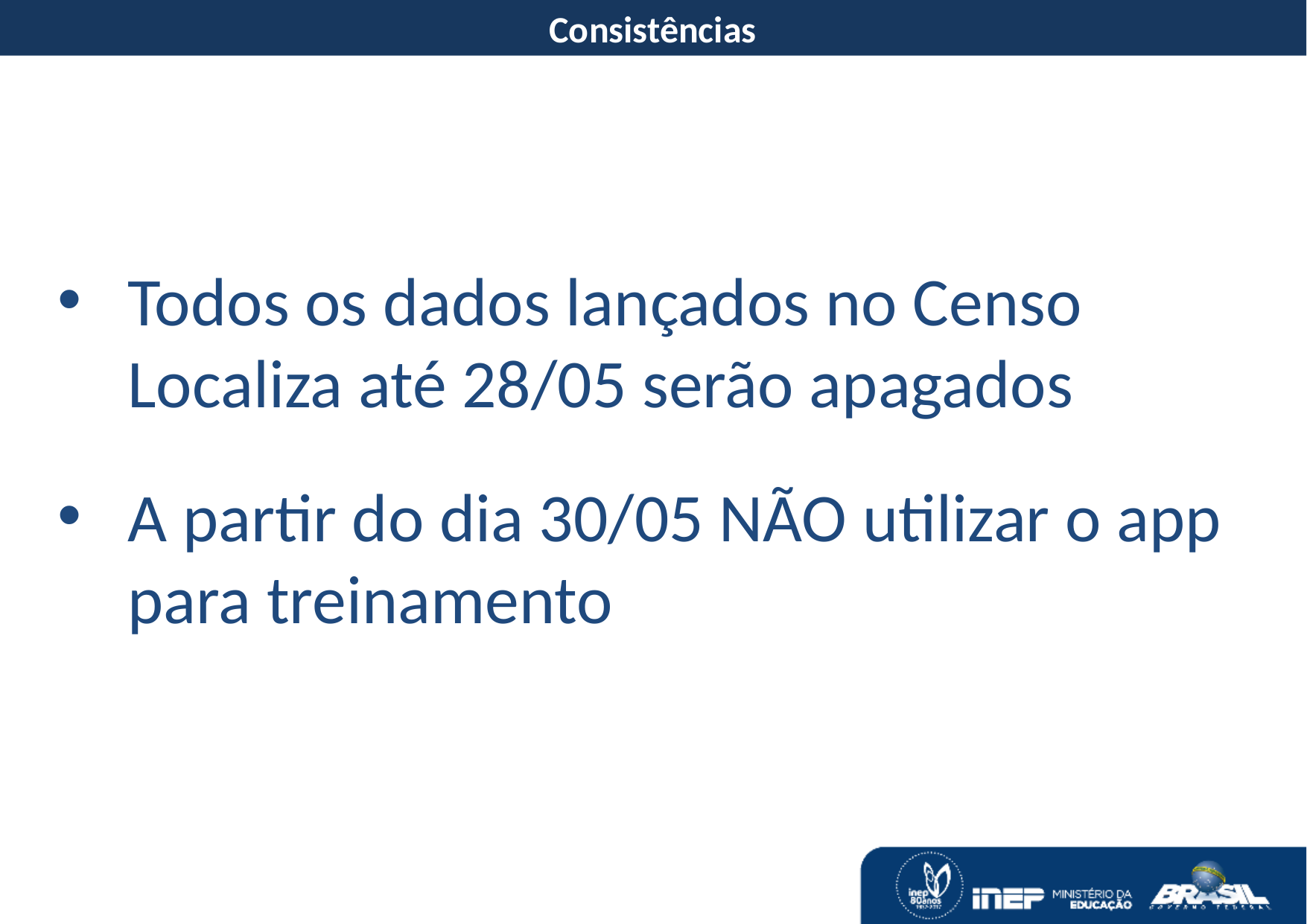

Consistências
Todos os dados lançados no Censo Localiza até 28/05 serão apagados

A partir do dia 30/05 NÃO utilizar o app para treinamento